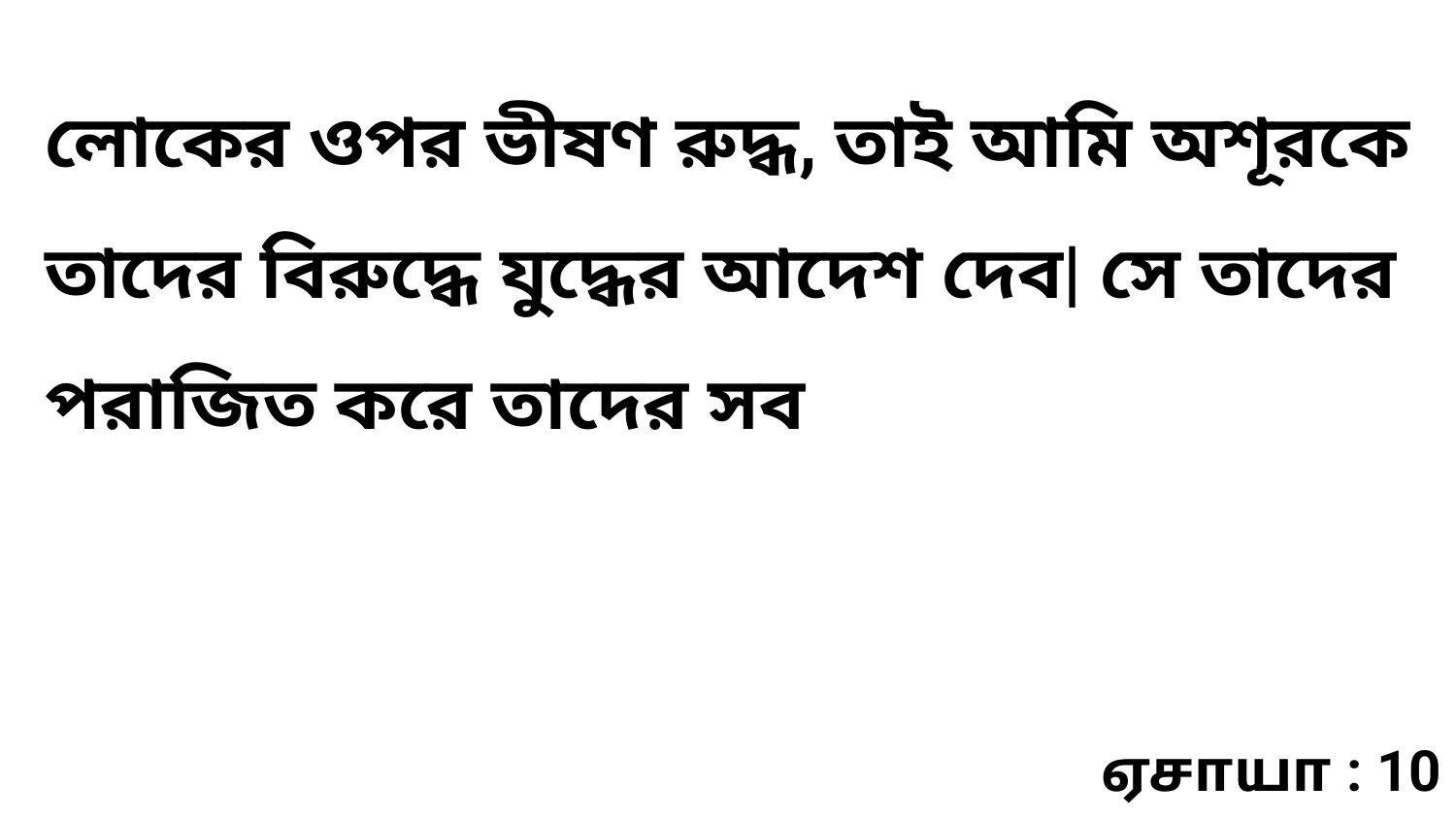

লোকের ওপর ভীষণ রুদ্ধ, তাই আমি অশূরকে তাদের বিরুদ্ধে যুদ্ধের আদেশ দেব| সে তাদের পরাজিত করে তাদের সব
ஏசாயா : 10